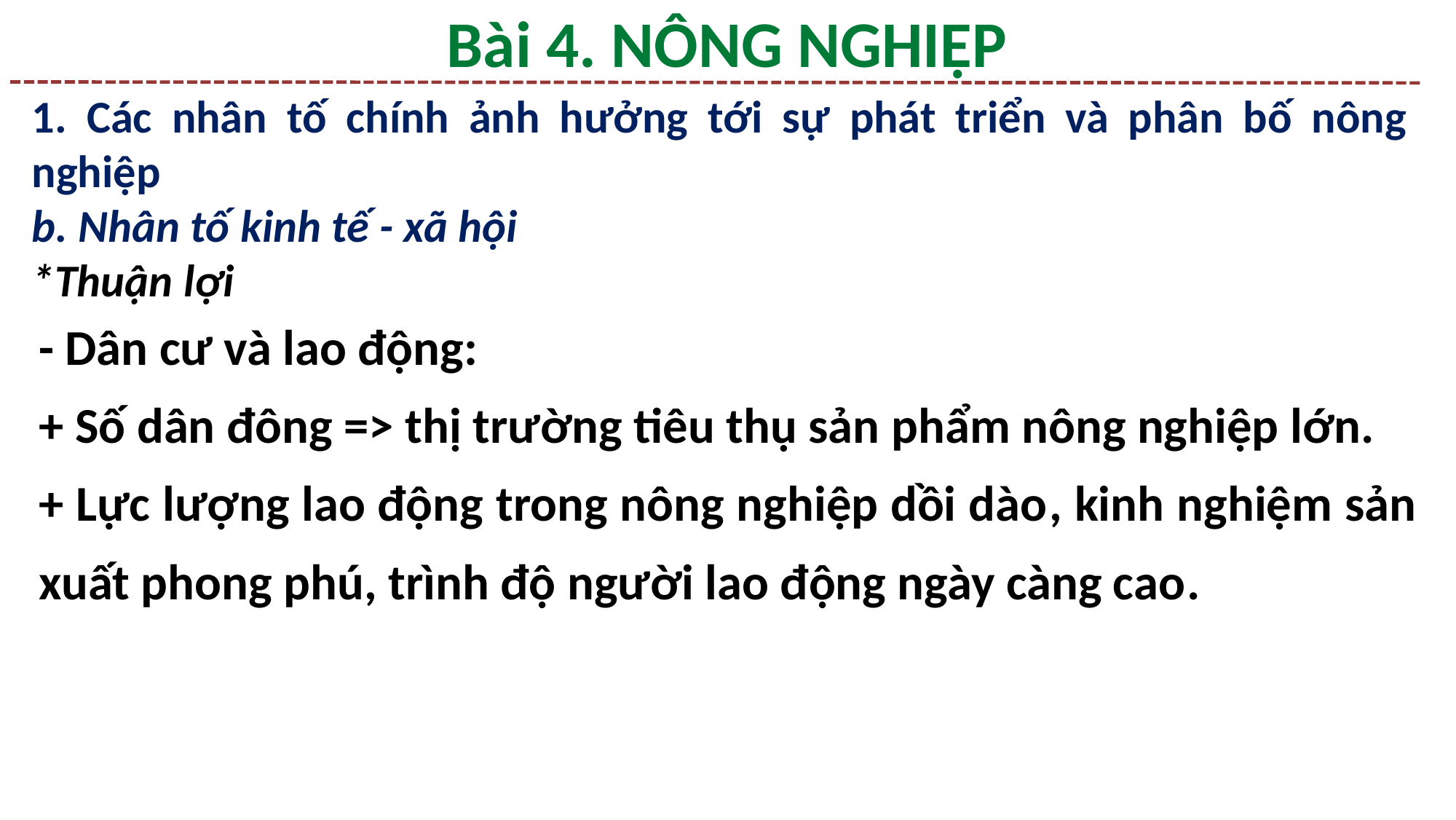

Bài 4. NÔNG NGHIỆP
1. Các nhân tố chính ảnh hưởng tới sự phát triển và phân bố nông nghiệp
b. Nhân tố kinh tế - xã hội
*Thuận lợi
- Dân cư và lao động:
+ Số dân đông => thị trường tiêu thụ sản phẩm nông nghiệp lớn.
+ Lực lượng lao động trong nông nghiệp dồi dào, kinh nghiệm sản xuất phong phú, trình độ người lao động ngày càng cao.